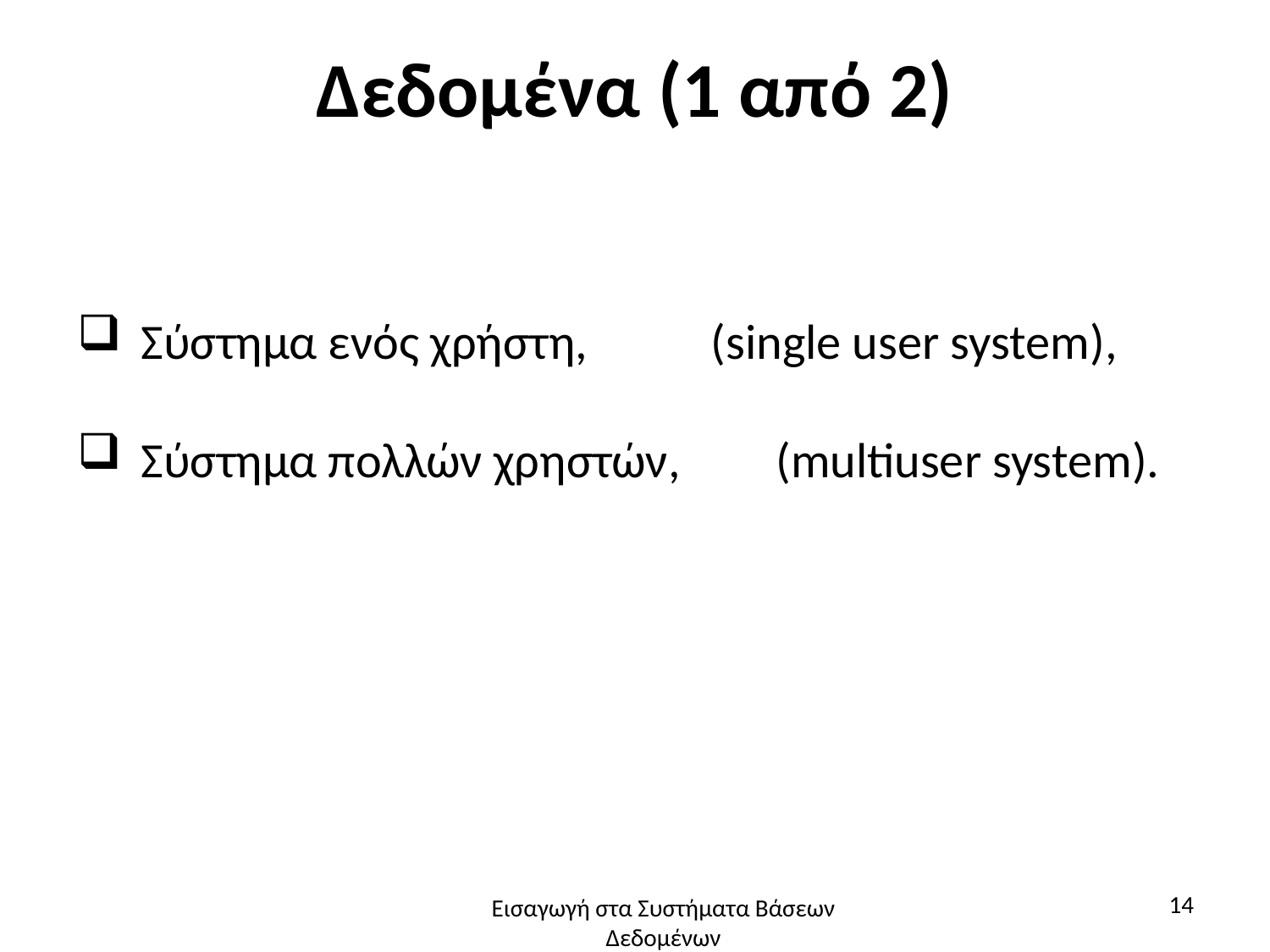

# Δεδομένα (1 από 2)

Σύστημα ενός χρήστη,           (single user system),

Σύστημα πολλών χρηστών,	(multiuser system).

14
Εισαγωγή στα Συστήματα Βάσεων Δεδομένων